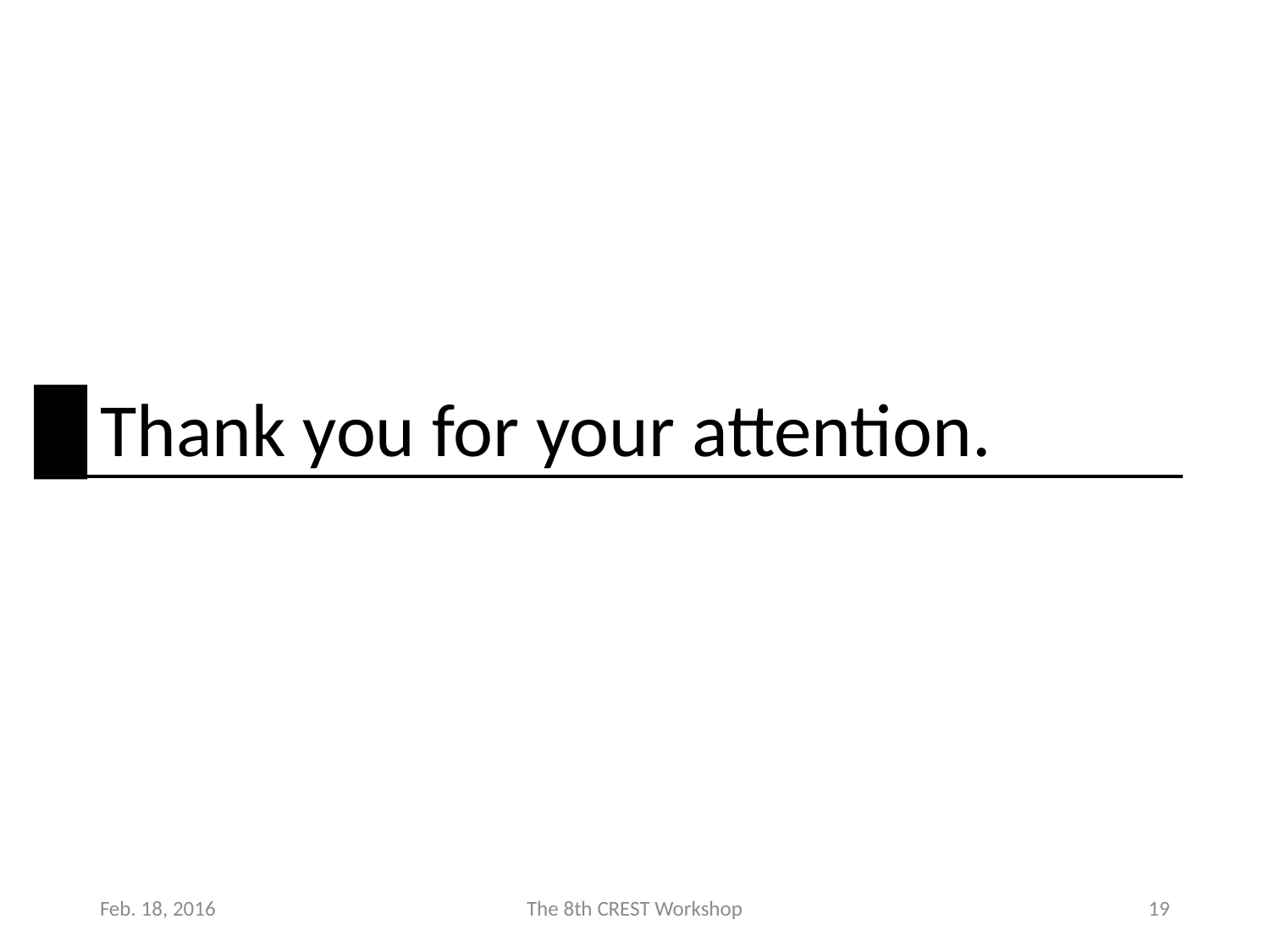

# Thank you for your attention.
Feb. 18, 2016
The 8th CREST Workshop
19